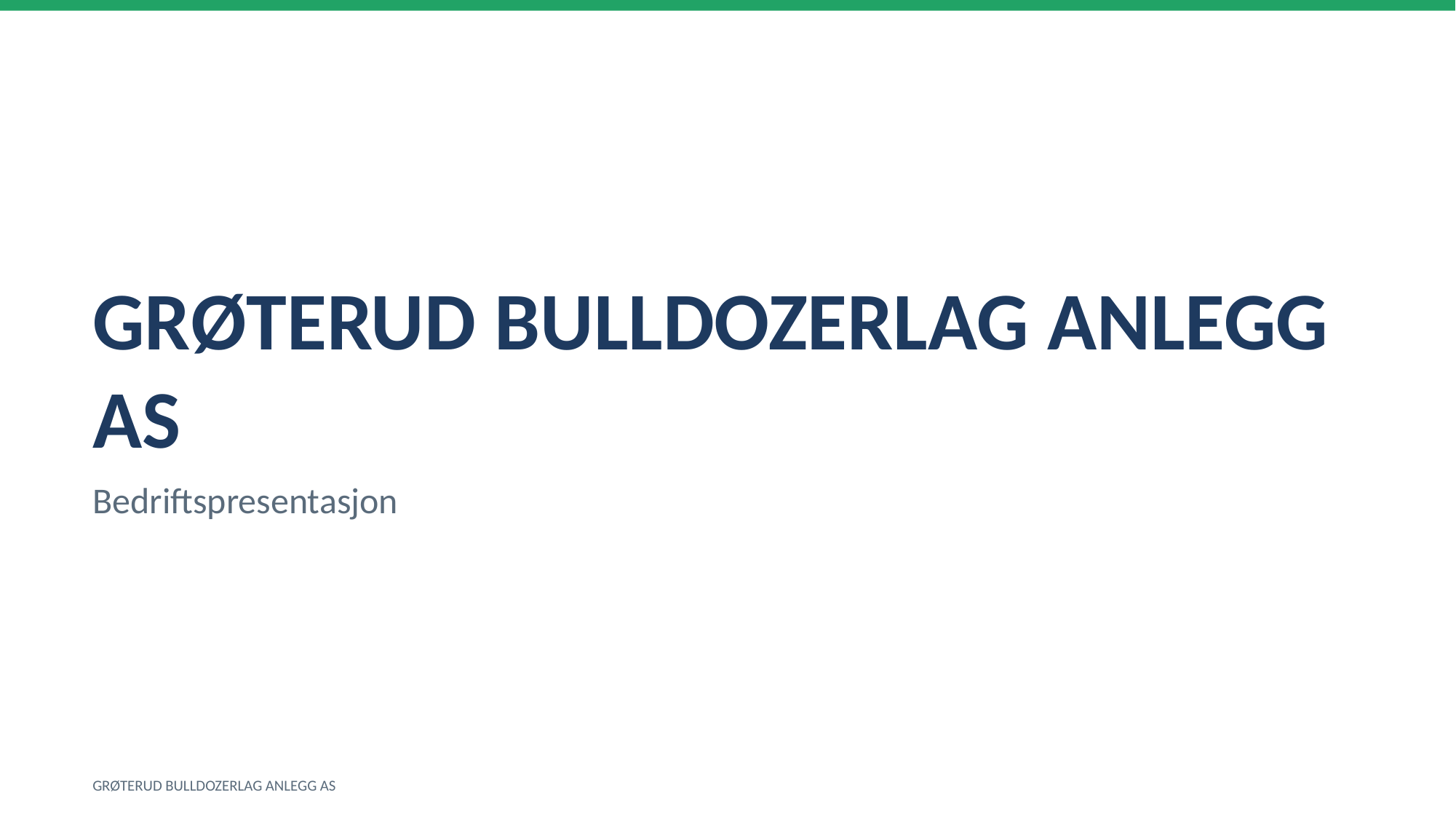

GRØTERUD BULLDOZERLAG ANLEGG AS
Bedriftspresentasjon
GRØTERUD BULLDOZERLAG ANLEGG AS